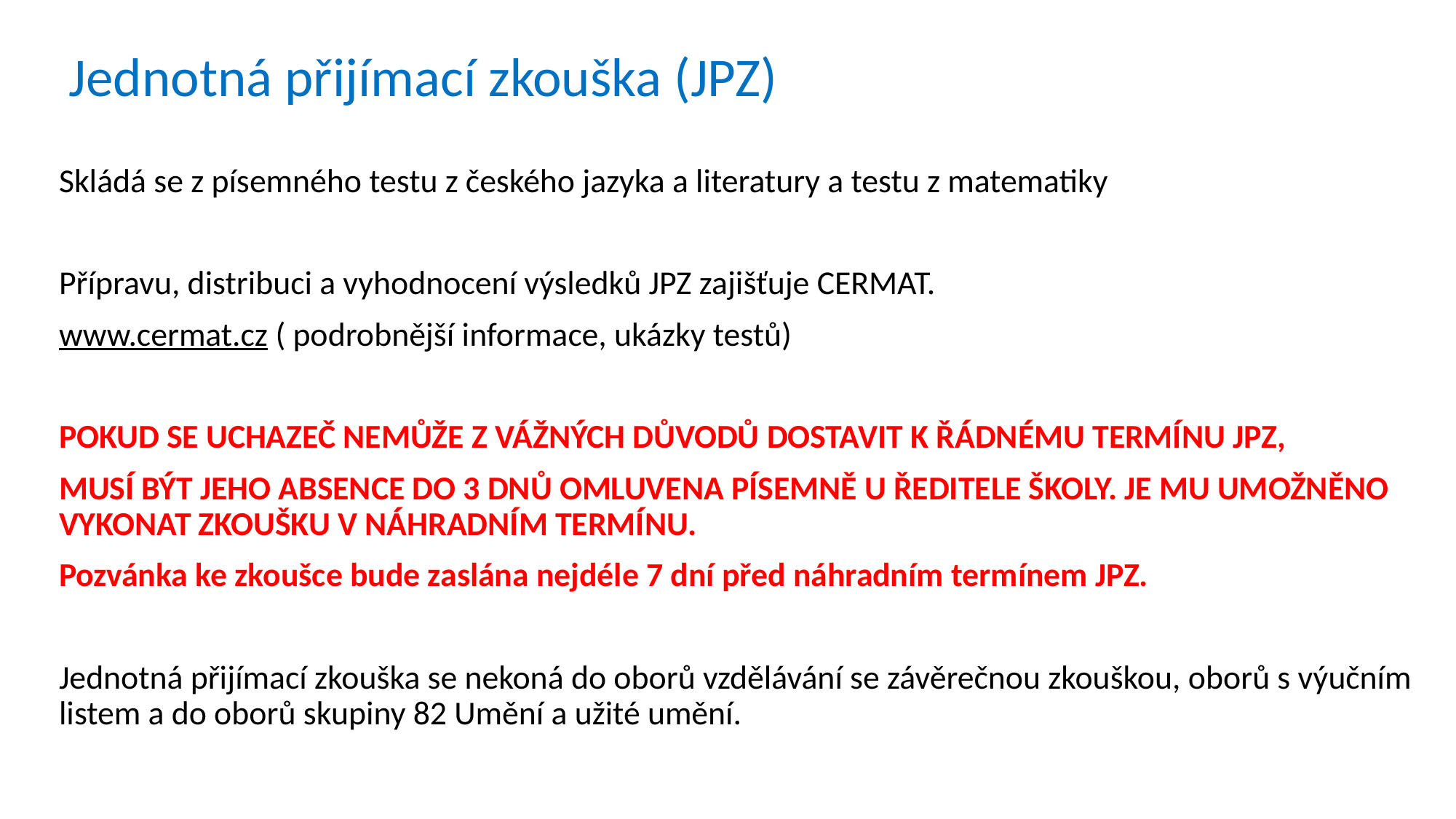

# Jednotná přijímací zkouška (JPZ)
Skládá se z písemného testu z českého jazyka a literatury a testu z matematiky

Přípravu, distribuci a vyhodnocení výsledků JPZ zajišťuje CERMAT.
www.cermat.cz ( podrobnější informace, ukázky testů)

POKUD SE UCHAZEČ NEMŮŽE Z VÁŽNÝCH DŮVODŮ DOSTAVIT K ŘÁDNÉMU TERMÍNU JPZ,
MUSÍ BÝT JEHO ABSENCE DO 3 DNŮ OMLUVENA PÍSEMNĚ U ŘEDITELE ŠKOLY. JE MU UMOŽNĚNO VYKONAT ZKOUŠKU V NÁHRADNÍM TERMÍNU.
Pozvánka ke zkoušce bude zaslána nejdéle 7 dní před náhradním termínem JPZ.

Jednotná přijímací zkouška se nekoná do oborů vzdělávání se závěrečnou zkouškou, oborů s výučním listem a do oborů skupiny 82 Umění a užité umění.